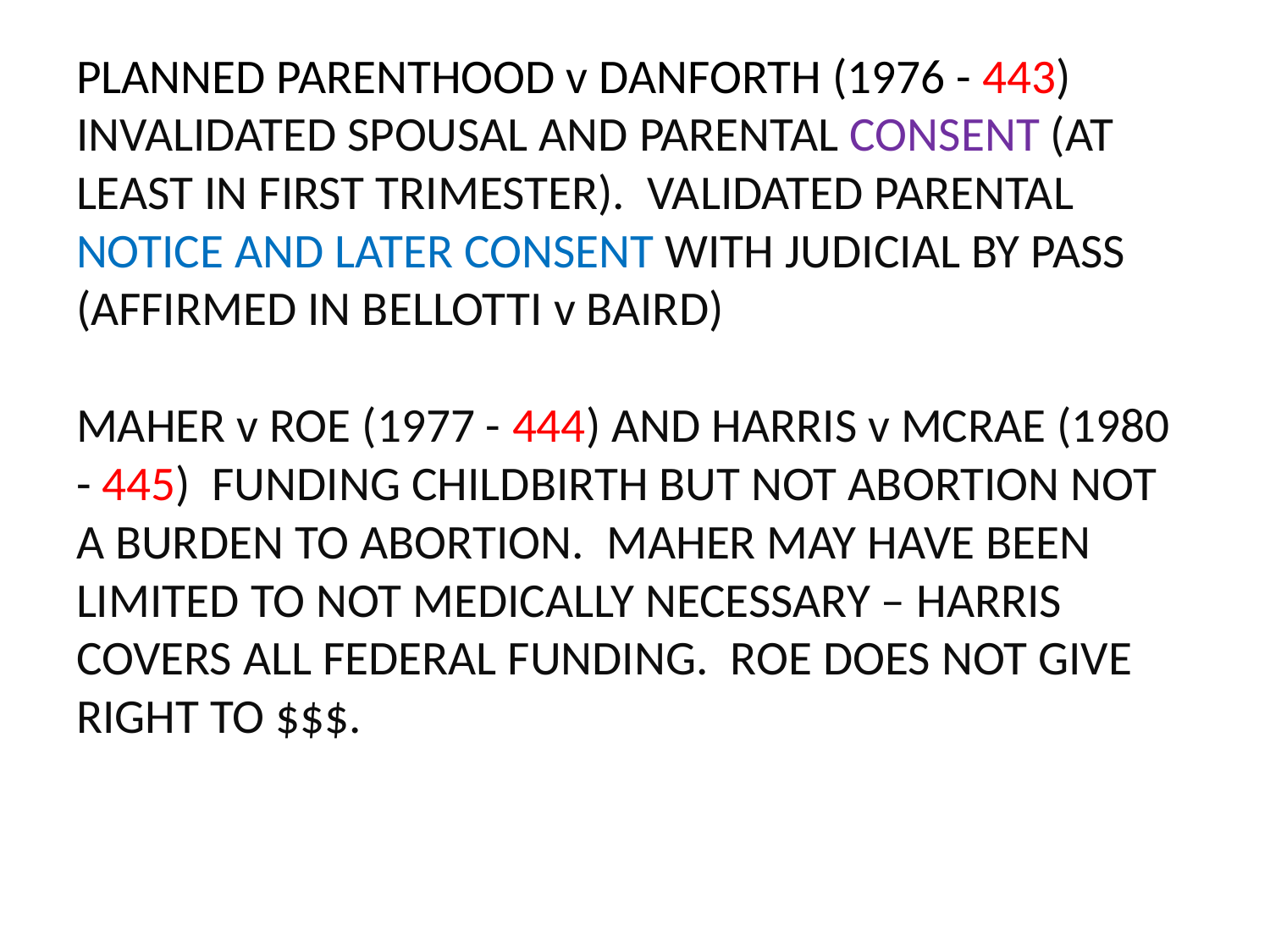

# PLANNED PARENTHOOD v DANFORTH (1976 - 443)    INVALIDATED SPOUSAL AND PARENTAL CONSENT (AT LEAST IN FIRST TRIMESTER).  VALIDATED PARENTAL NOTICE AND LATER CONSENT WITH JUDICIAL BY PASS (AFFIRMED IN BELLOTTI v BAIRD) MAHER v ROE (1977 - 444) AND HARRIS v MCRAE (1980 - 445)  FUNDING CHILDBIRTH BUT NOT ABORTION NOT A BURDEN TO ABORTION.  MAHER MAY HAVE BEEN LIMITED TO NOT MEDICALLY NECESSARY – HARRIS COVERS ALL FEDERAL FUNDING.  ROE DOES NOT GIVE RIGHT TO $$$.